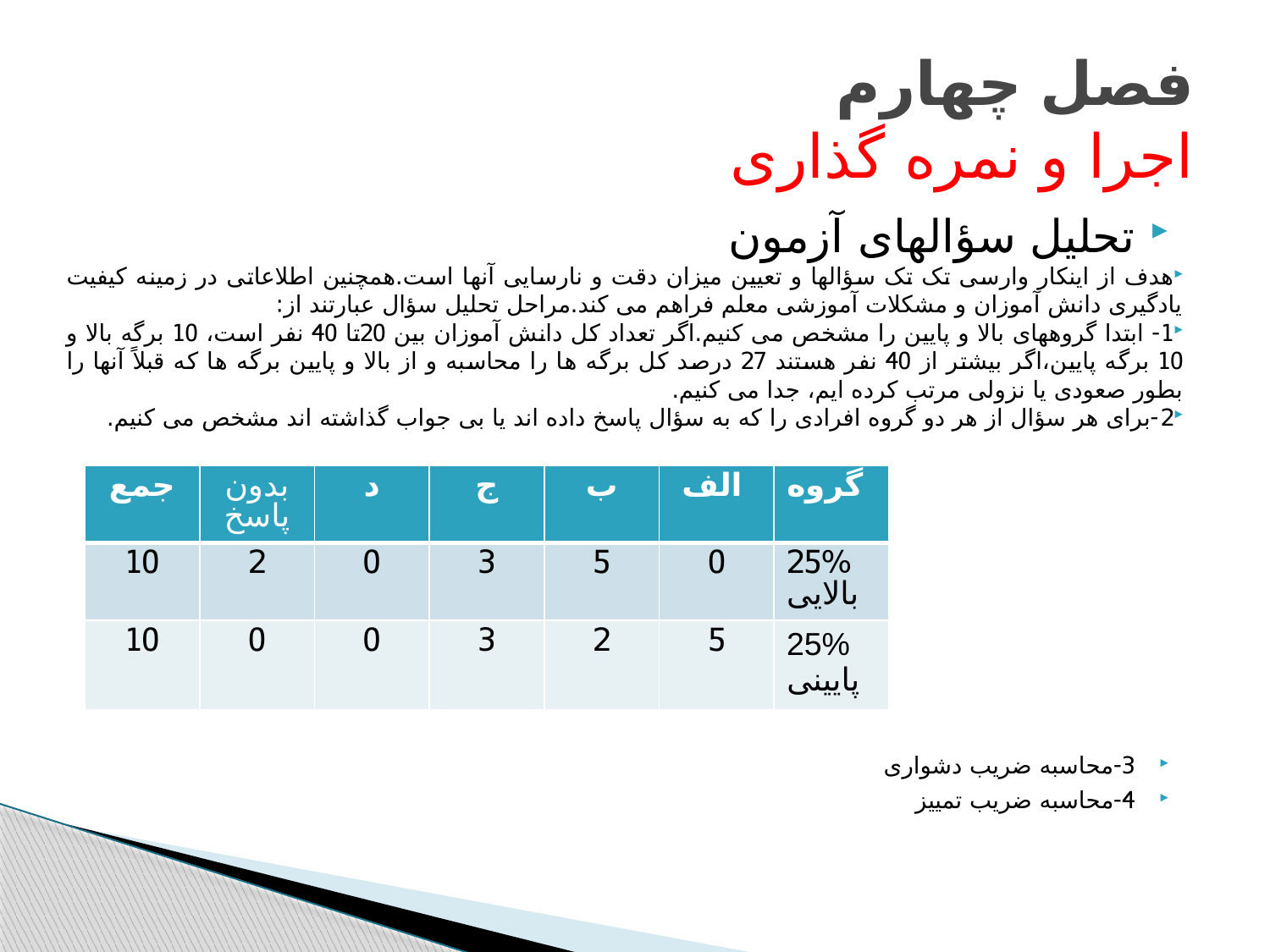

# فصل چهارم اجرا و نمره گذاری
تحلیل سؤالهای آزمون
هدف از اینکار وارسی تک تک سؤالها و تعیین میزان دقت و نارسایی آنها است.همچنین اطلاعاتی در زمینه کیفیت یادگیری دانش آموزان و مشکلات آموزشی معلم فراهم می کند.مراحل تحلیل سؤال عبارتند از:
1- ابتدا گروههای بالا و پایین را مشخص می کنیم.اگر تعداد کل دانش آموزان بین 20تا 40 نفر است، 10 برگه بالا و 10 برگه پایین،اگر بیشتر از 40 نفر هستند 27 درصد کل برگه ها را محاسبه و از بالا و پایین برگه ها که قبلاً آنها را بطور صعودی یا نزولی مرتب کرده ایم، جدا می کنیم.
2-برای هر سؤال از هر دو گروه افرادی را که به سؤال پاسخ داده اند یا بی جواب گذاشته اند مشخص می کنیم.

3-محاسبه ضریب دشواری
4-محاسبه ضریب تمییز
| جمع | بدون پاسخ | د | ج | ب | الف | گروه |
| --- | --- | --- | --- | --- | --- | --- |
| 10 | 2 | 0 | 3 | 5 | 0 | 25% بالایی |
| 10 | 0 | 0 | 3 | 2 | 5 | 25% پایینی |